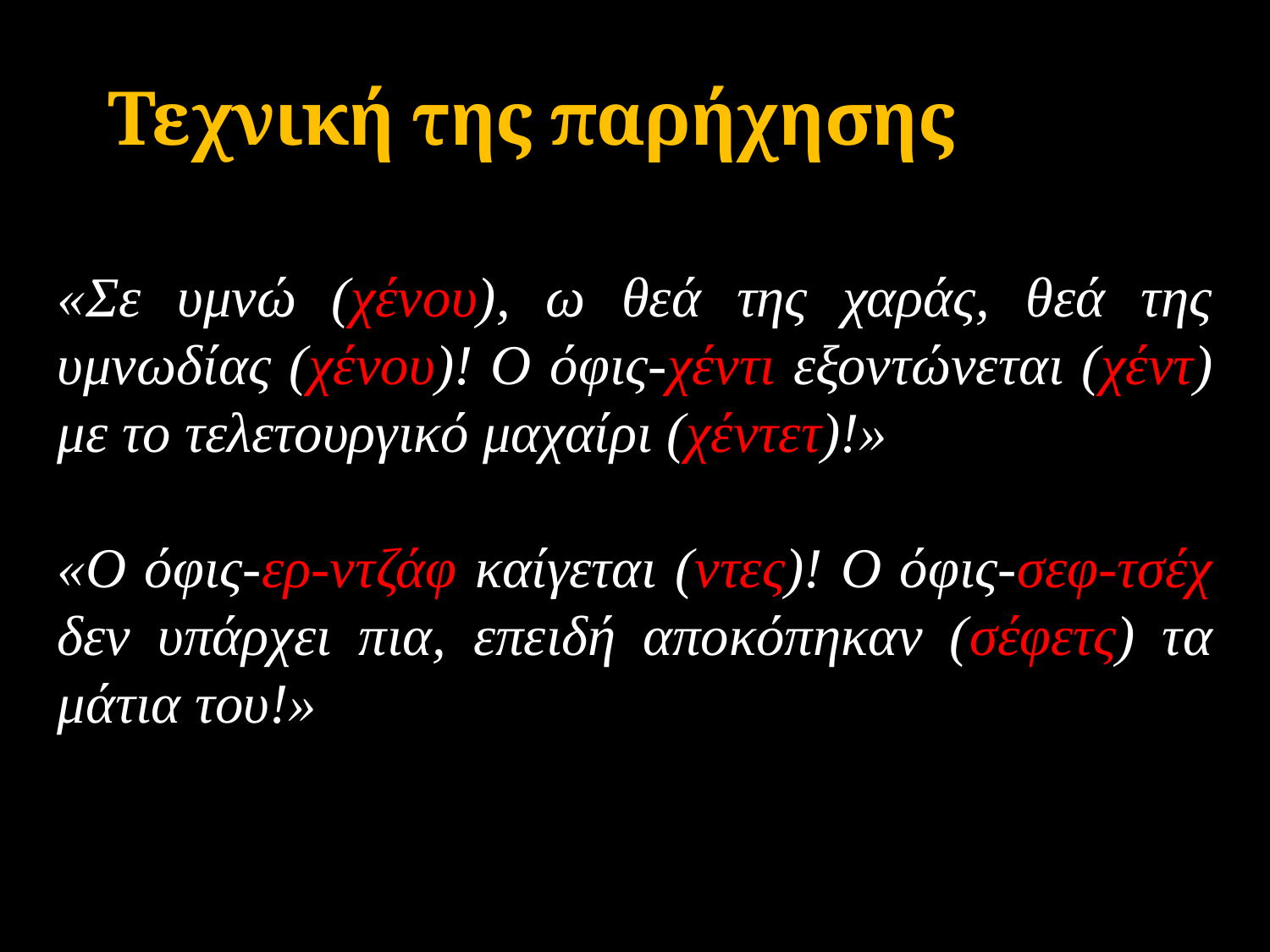

Τεχνική της παρήχησης
«Σε υμνώ (χένου), ω θεά της χαράς, θεά της υμνωδίας (χένου)! Ο όφις-χέντι εξοντώνεται (χέντ) με το τελετουργικό μαχαίρι (χέντετ)!»

«Ο όφις-ερ-ντζάφ καίγεται (ντες)! Ο όφις-σεφ-τσέχ δεν υπάρχει πια, επειδή αποκόπηκαν (σέφετς) τα μάτια του!»